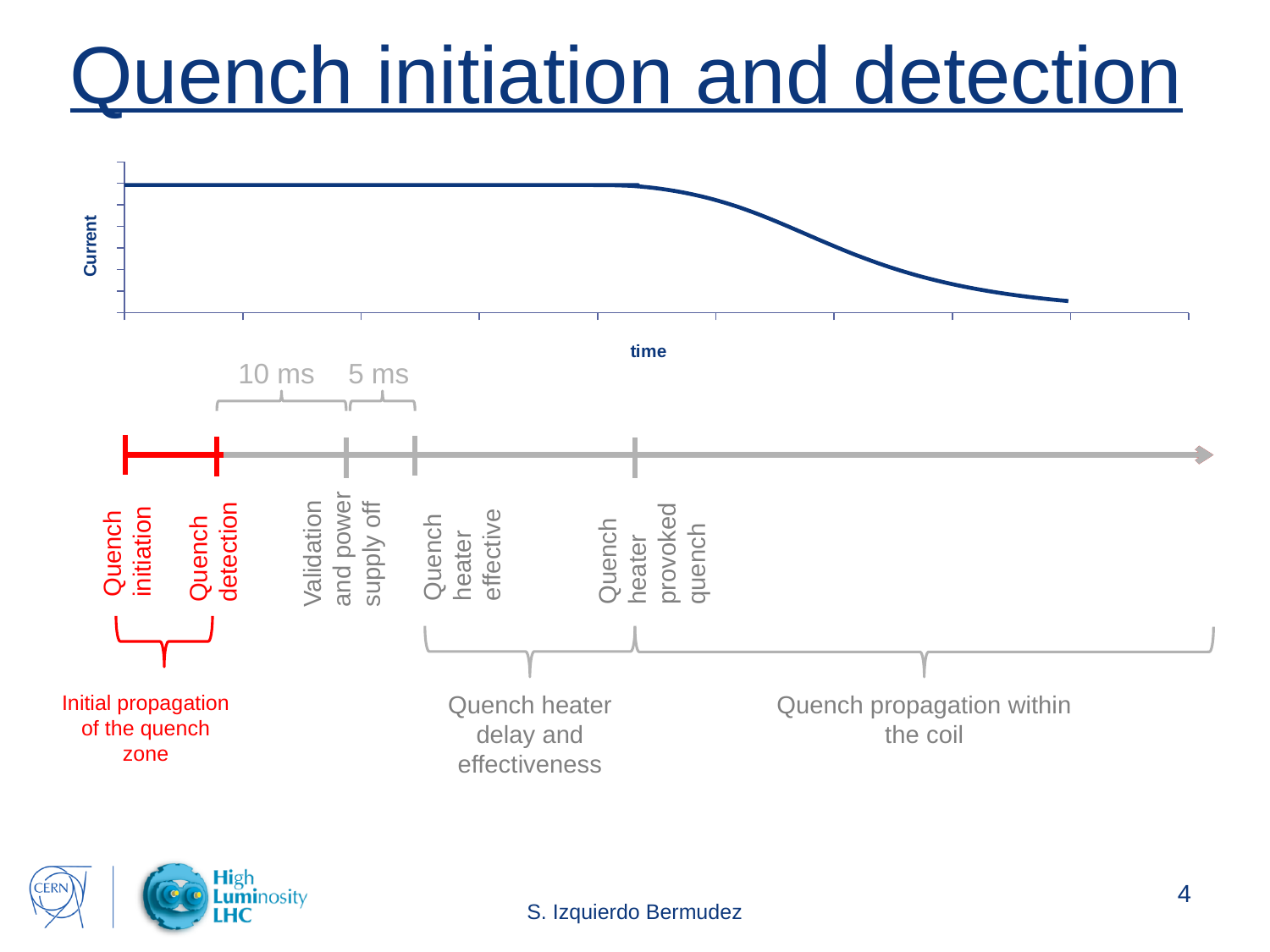

# Quench initiation and detection

### Chart

| Category |  |
|---|---|
10 ms
5 ms

Quench heater provoked quench
Quench detection
Quench heater effective
Validation and power supply off
Quench initiation

Initial propagation of the quench zone
Quench heater delay and effectiveness
Quench propagation within the coil